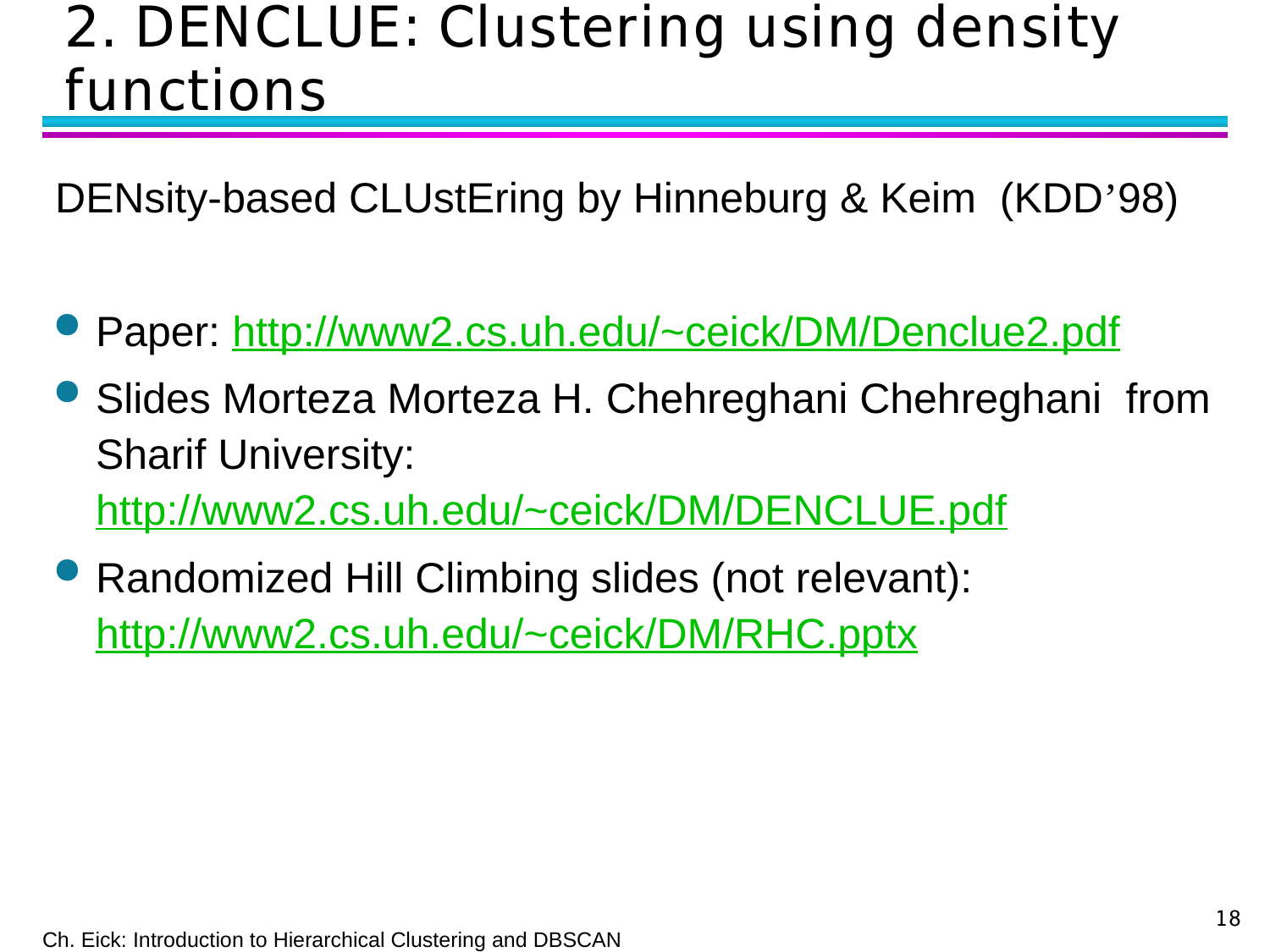

# 2. DENCLUE: Clustering using density functions
DENsity-based CLUstEring by Hinneburg & Keim  (KDD’98)

Paper: http://www2.cs.uh.edu/~ceick/DM/Denclue2.pdf
Slides Morteza Morteza H. Chehreghani Chehreghani  from Sharif University: http://www2.cs.uh.edu/~ceick/DM/DENCLUE.pdf
Randomized Hill Climbing slides (not relevant):  http://www2.cs.uh.edu/~ceick/DM/RHC.pptx

18